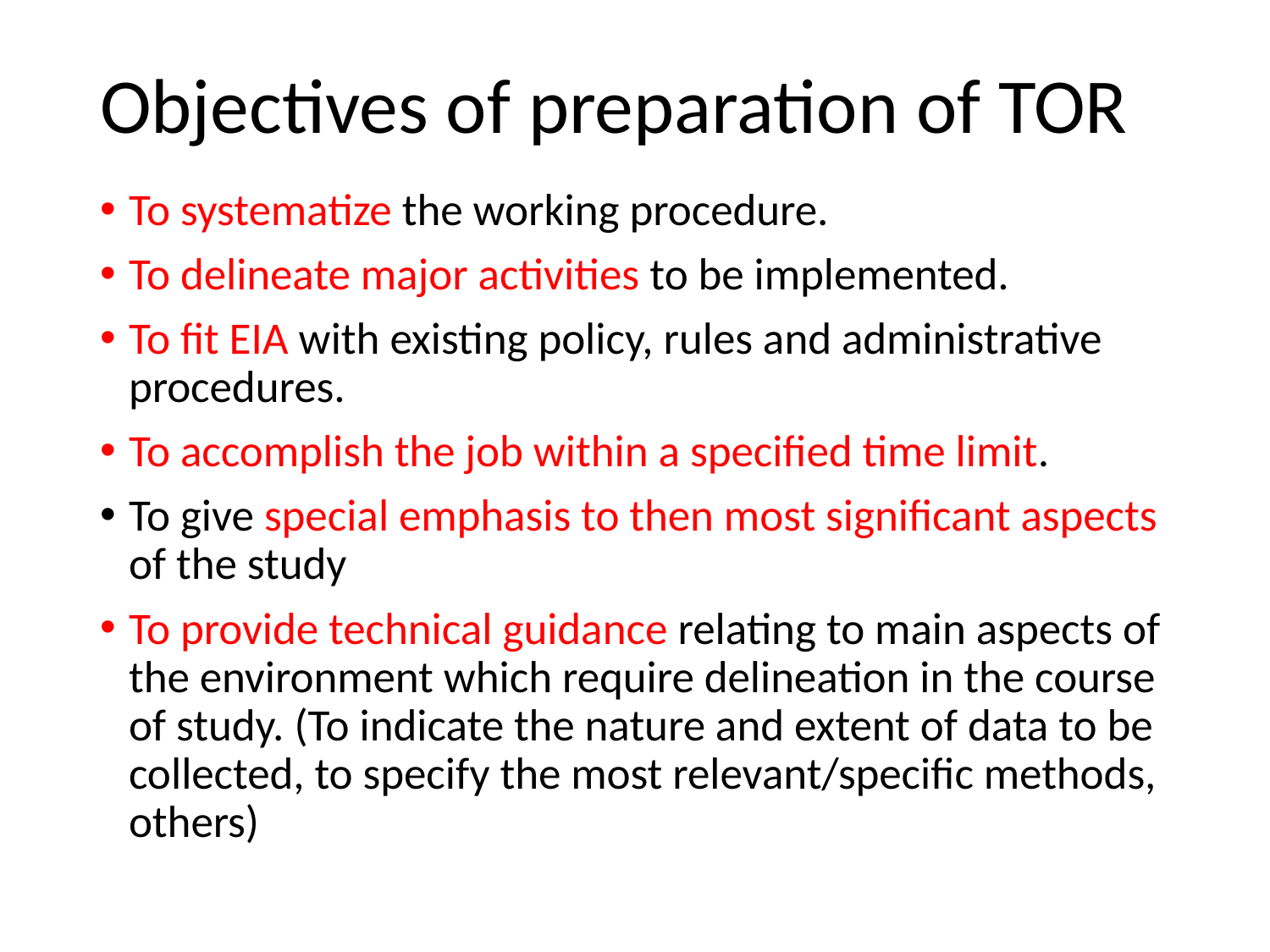

# Objectives of preparation of TOR
To systematize the working procedure.
To delineate major activities to be implemented.
To fit EIA with existing policy, rules and administrative procedures.
To accomplish the job within a specified time limit.
To give special emphasis to then most significant aspects of the study
To provide technical guidance relating to main aspects of the environment which require delineation in the course of study. (To indicate the nature and extent of data to be collected, to specify the most relevant/specific methods, others)